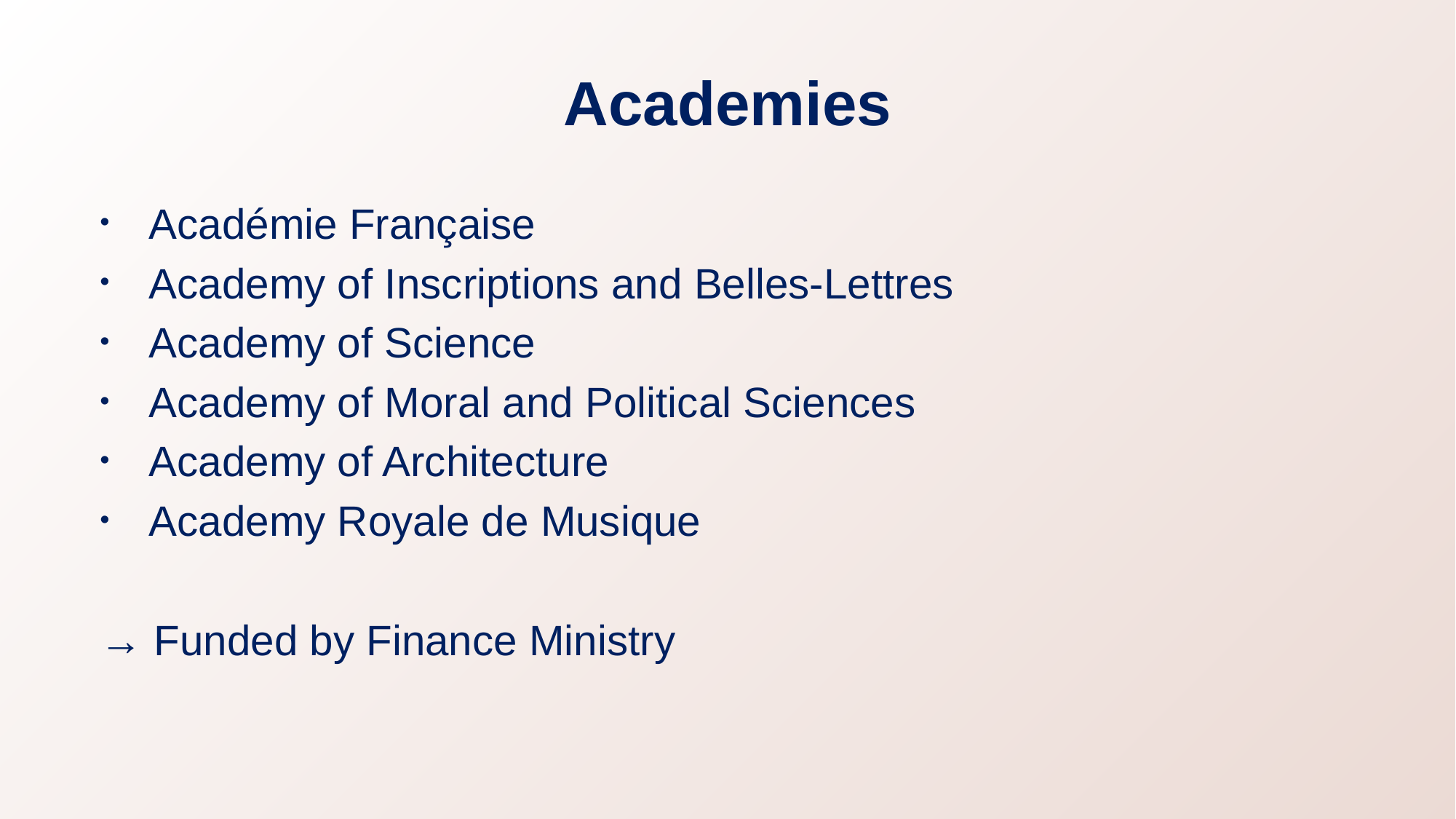

# Academies
Académie Française
Academy of Inscriptions and Belles-Lettres
Academy of Science
Academy of Moral and Political Sciences
Academy of Architecture
Academy Royale de Musique

→ Funded by Finance Ministry